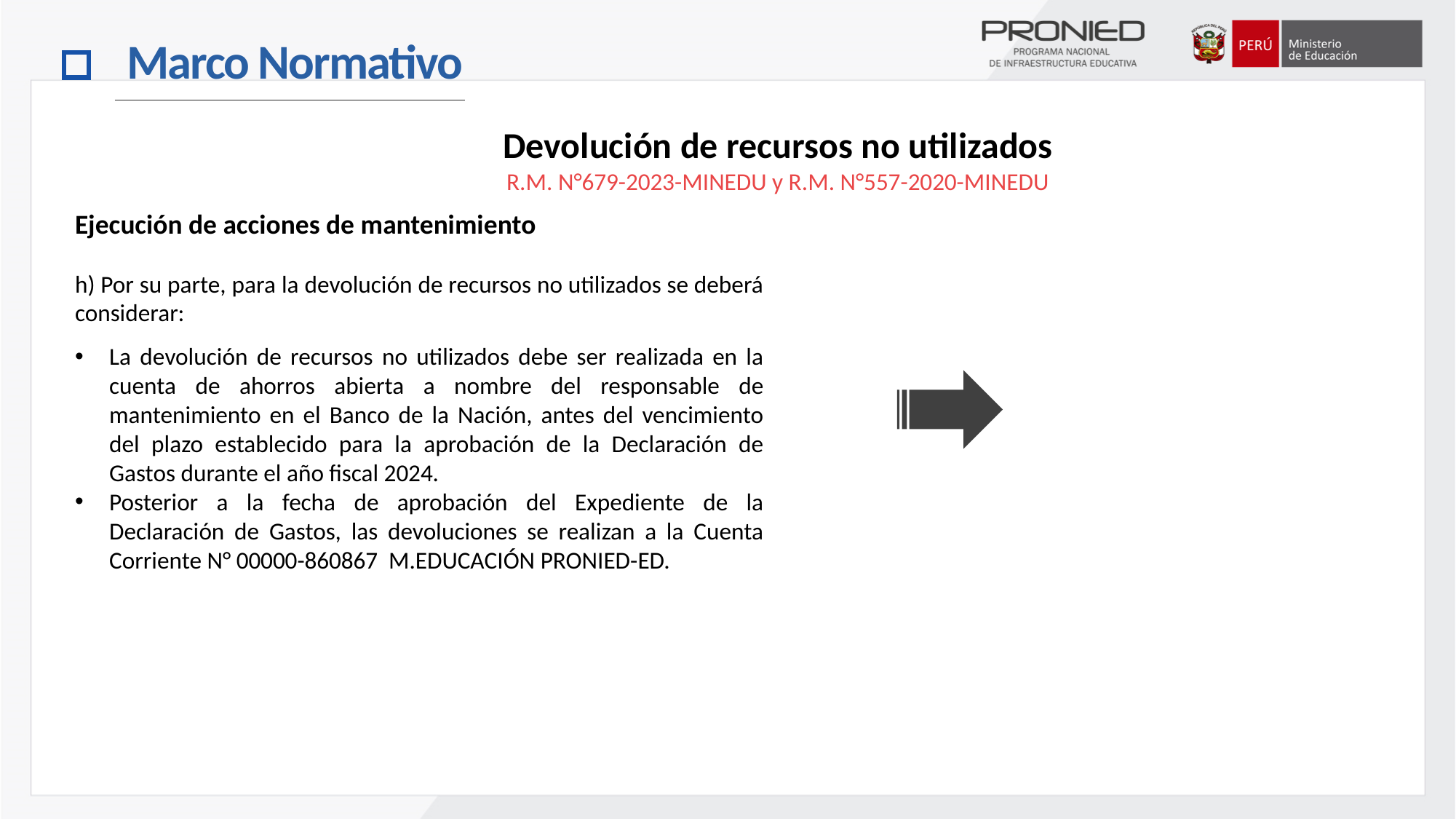

Marco Normativo

Devolución de recursos no utilizados
R.M. N°679-2023-MINEDU y R.M. N°557-2020-MINEDU
Ejecución de acciones de mantenimiento

h) Por su parte, para la devolución de recursos no utilizados se deberá considerar:

La devolución de recursos no utilizados debe ser realizada en la cuenta de ahorros abierta a nombre del responsable de mantenimiento en el Banco de la Nación, antes del vencimiento del plazo establecido para la aprobación de la Declaración de Gastos durante el año fiscal 2024.
Posterior a la fecha de aprobación del Expediente de la Declaración de Gastos, las devoluciones se realizan a la Cuenta Corriente N° 00000-860867  M.EDUCACIÓN PRONIED-ED.

2023-1
Regular